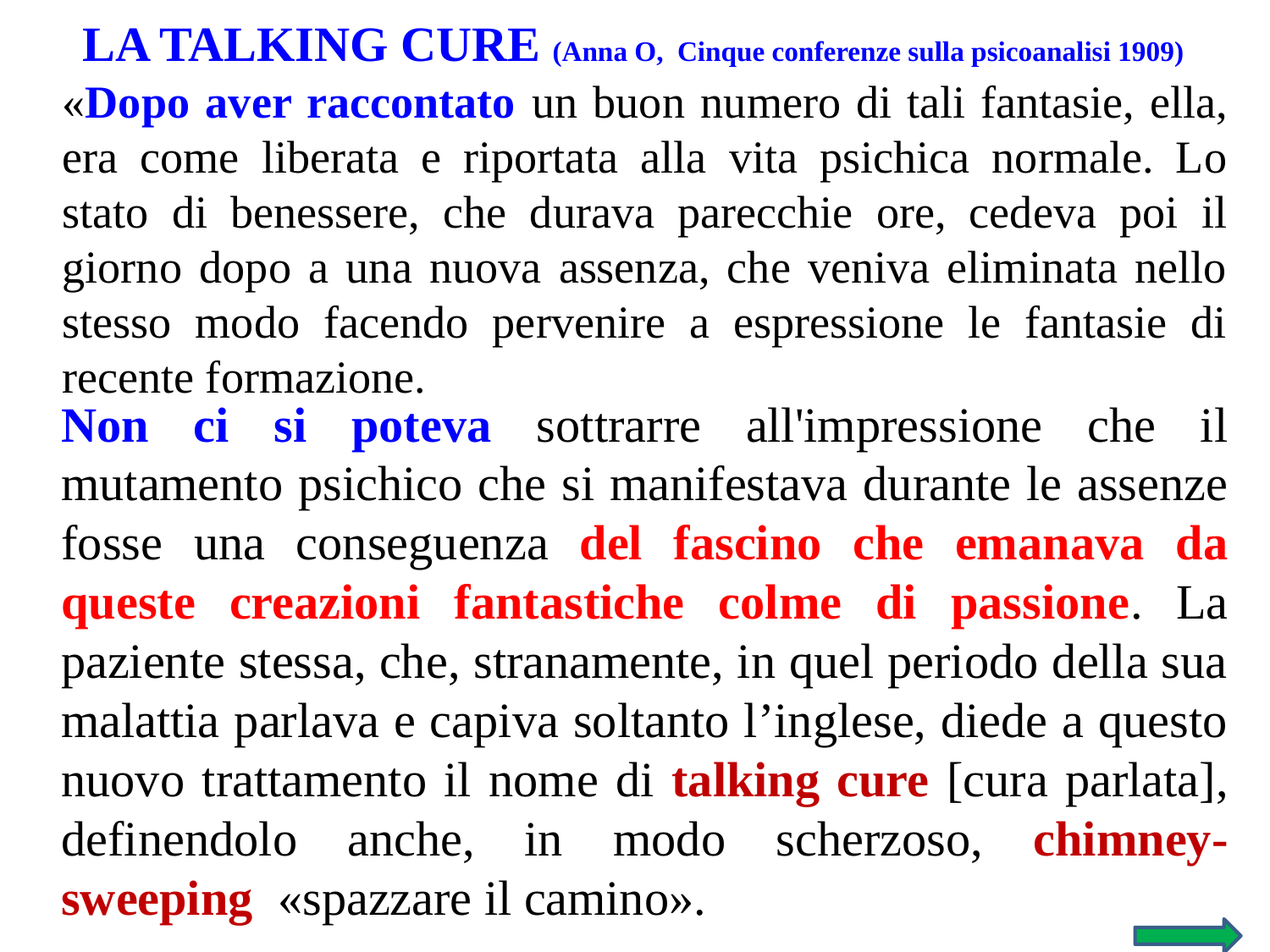

LA TALKING CURE (Anna O,  Cinque conferenze sulla psicoanalisi 1909)
«Dopo aver raccontato un buon numero di tali fantasie, ella, era come liberata e riportata alla vita psichica normale. Lo stato di benessere, che durava parecchie ore, cedeva poi il giorno dopo a una nuova assenza, che veniva eliminata nello stesso modo facendo pervenire a espressione le fantasie di recente formazione.
Non ci si poteva sottrarre all'impressione che il mutamento psichico che si manifestava durante le assenze fosse una conseguenza del fascino che emanava da queste creazioni fantastiche colme di passione. La paziente stessa, che, stranamente, in quel periodo della sua malattia parlava e capiva soltanto l’inglese, diede a questo nuovo trattamento il nome di talking cure [cura parlata], definendolo anche, in modo scherzoso, chimney-sweeping  «spazzare il camino».